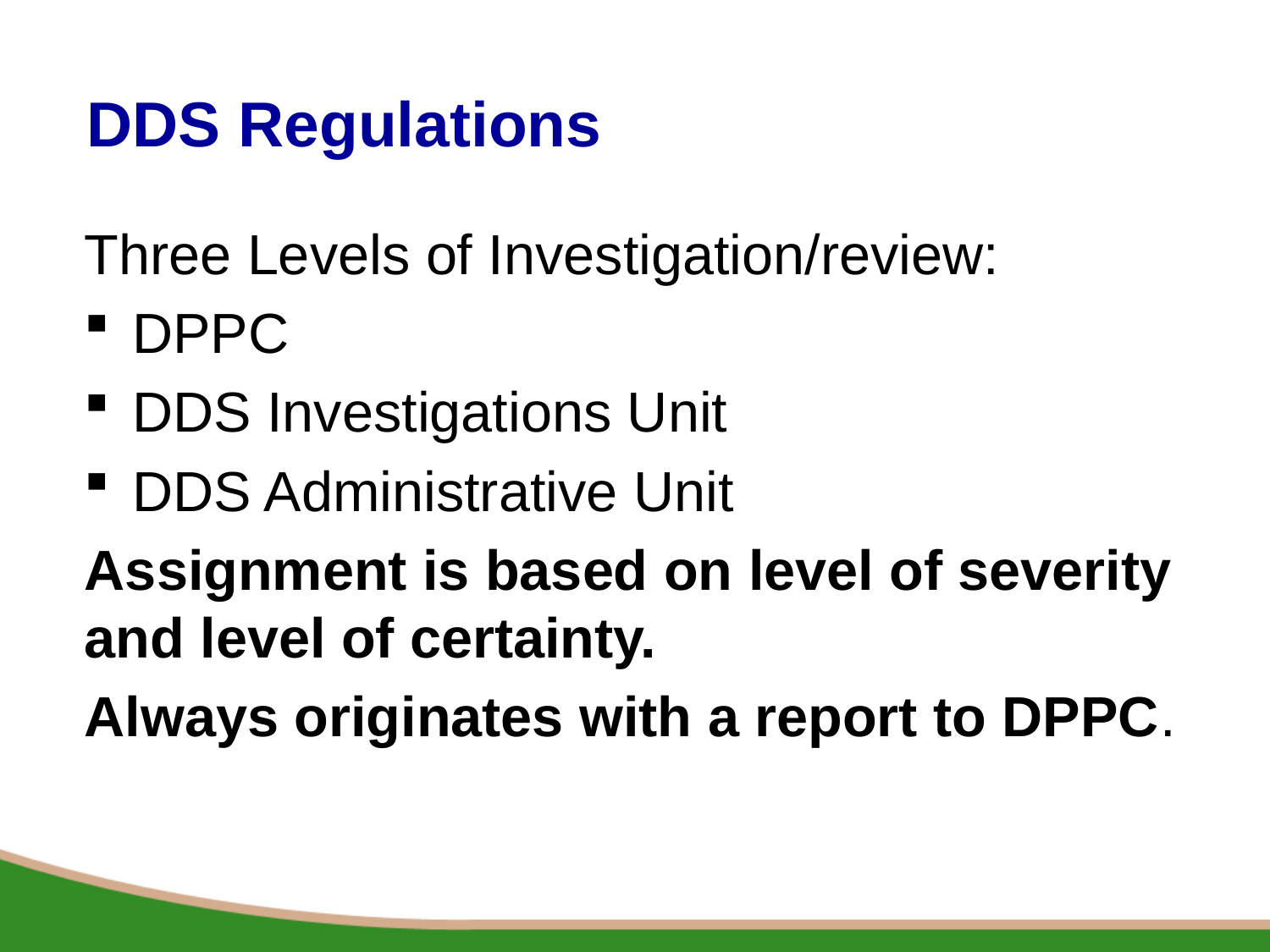

# DDS Regulations
Three Levels of Investigation/review:
DPPC
DDS Investigations Unit
DDS Administrative Unit
Assignment is based on level of severity and level of certainty.
Always originates with a report to DPPC.